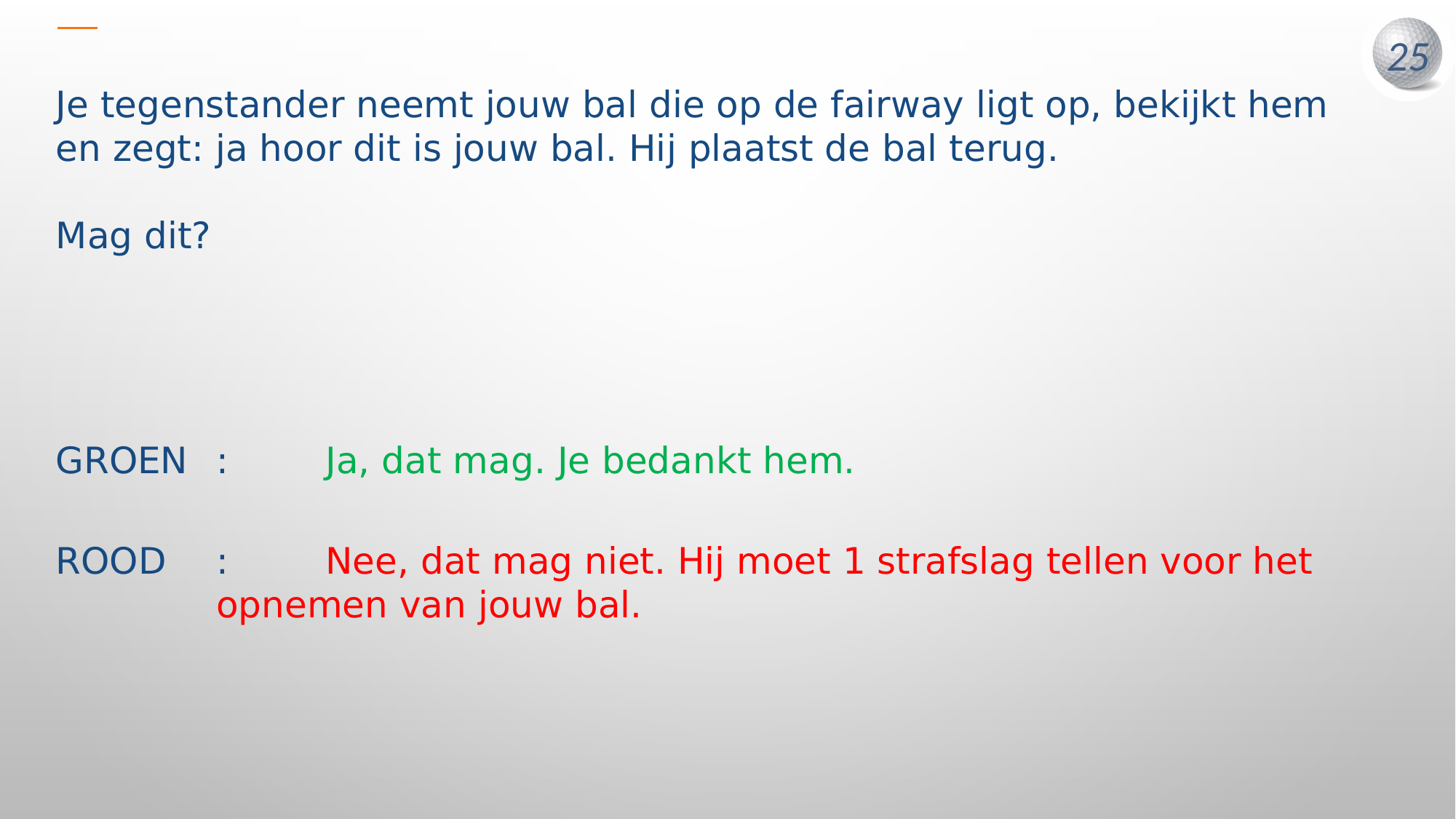

Je tegenstander neemt jouw bal die op de fairway ligt op, bekijkt hem en zegt: ja hoor dit is jouw bal. Hij plaatst de bal terug.

Mag dit?
GROEN	:	Ja, dat mag. Je bedankt hem.

ROOD	:	Nee, dat mag niet. Hij moet 1 strafslag tellen voor het opnemen van jouw bal.